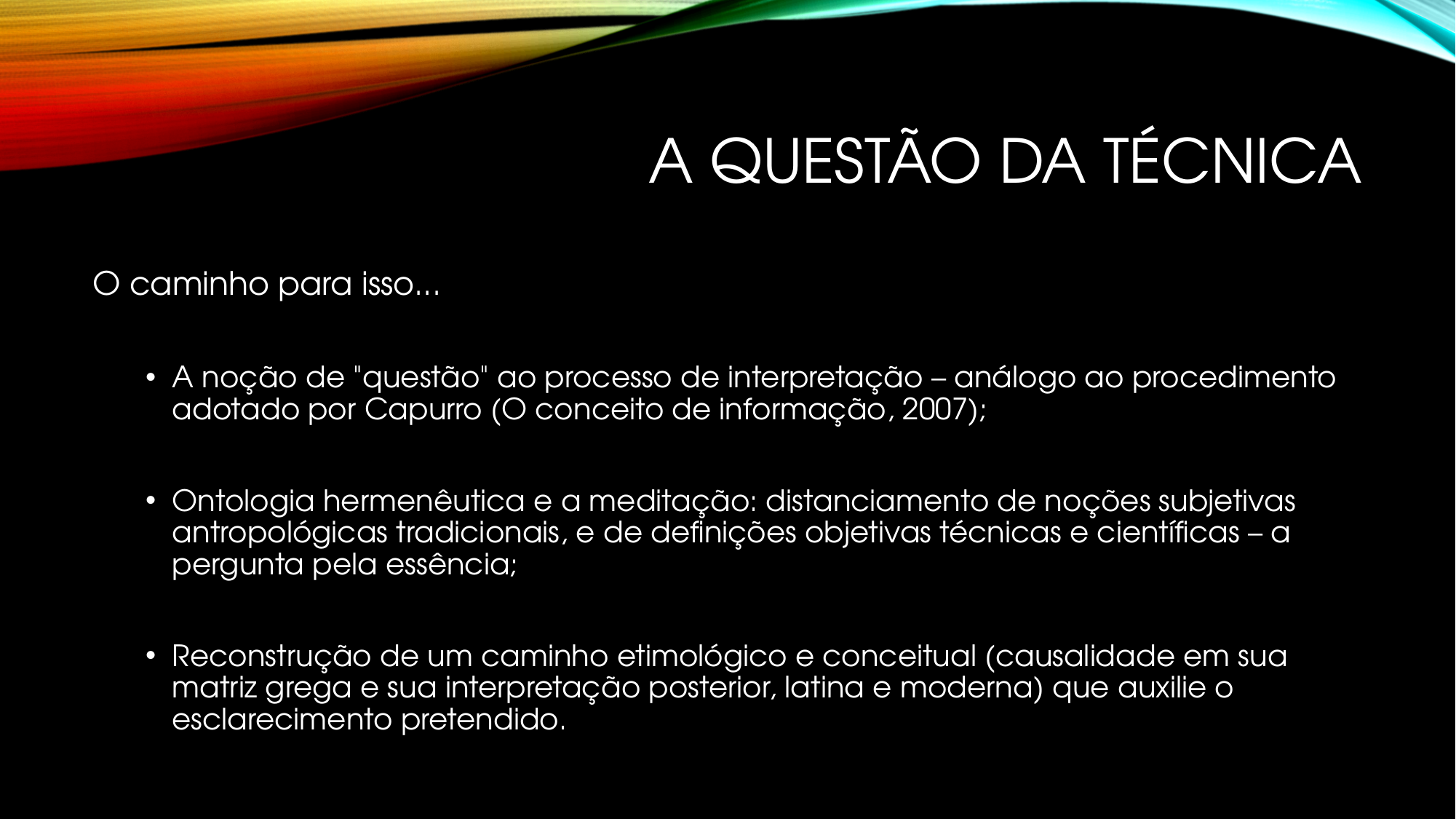

# A questão da técnica
O caminho para isso...

A noção de "questão" ao processo de interpretação – análogo ao procedimento adotado por Capurro (O conceito de informação, 2007);

Ontologia hermenêutica e a meditação: distanciamento de noções subjetivas antropológicas tradicionais, e de definições objetivas técnicas e científicas – a pergunta pela essência;

Reconstrução de um caminho etimológico e conceitual (causalidade em sua matriz grega e sua interpretação posterior, latina e moderna) que auxilie o esclarecimento pretendido.